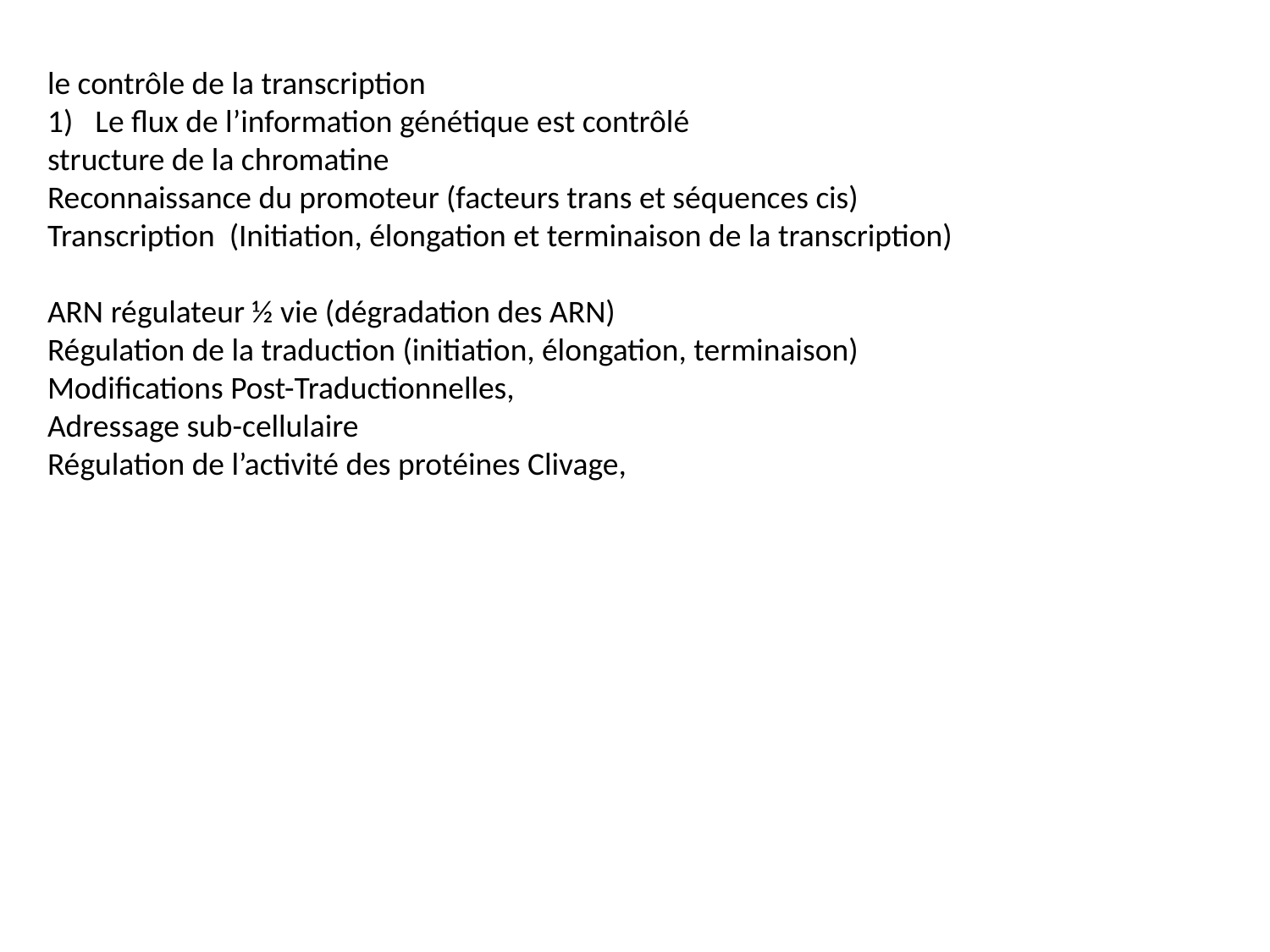

le contrôle de la transcription
Le flux de l’information génétique est contrôlé
structure de la chromatine
Reconnaissance du promoteur (facteurs trans et séquences cis)
Transcription  (Initiation, élongation et terminaison de la transcription)

ARN régulateur ½ vie (dégradation des ARN)
Régulation de la traduction (initiation, élongation, terminaison)
Modifications Post-Traductionnelles,
Adressage sub-cellulaire
Régulation de l’activité des protéines Clivage,